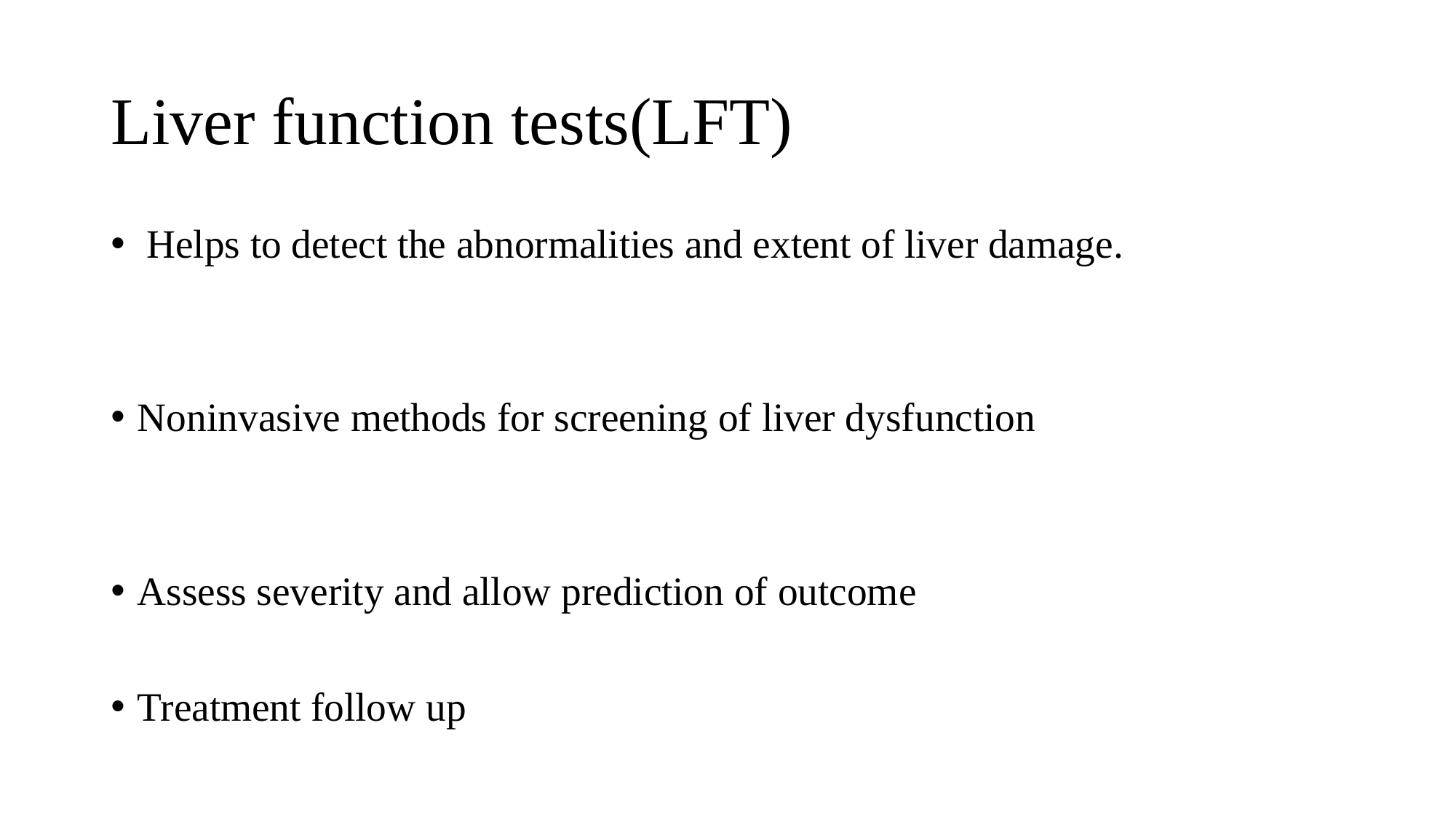

# Liver function tests(LFT)
 Helps to detect the abnormalities and extent of liver damage.

Noninvasive methods for screening of liver dysfunction

Assess severity and allow prediction of outcome

Treatment follow up